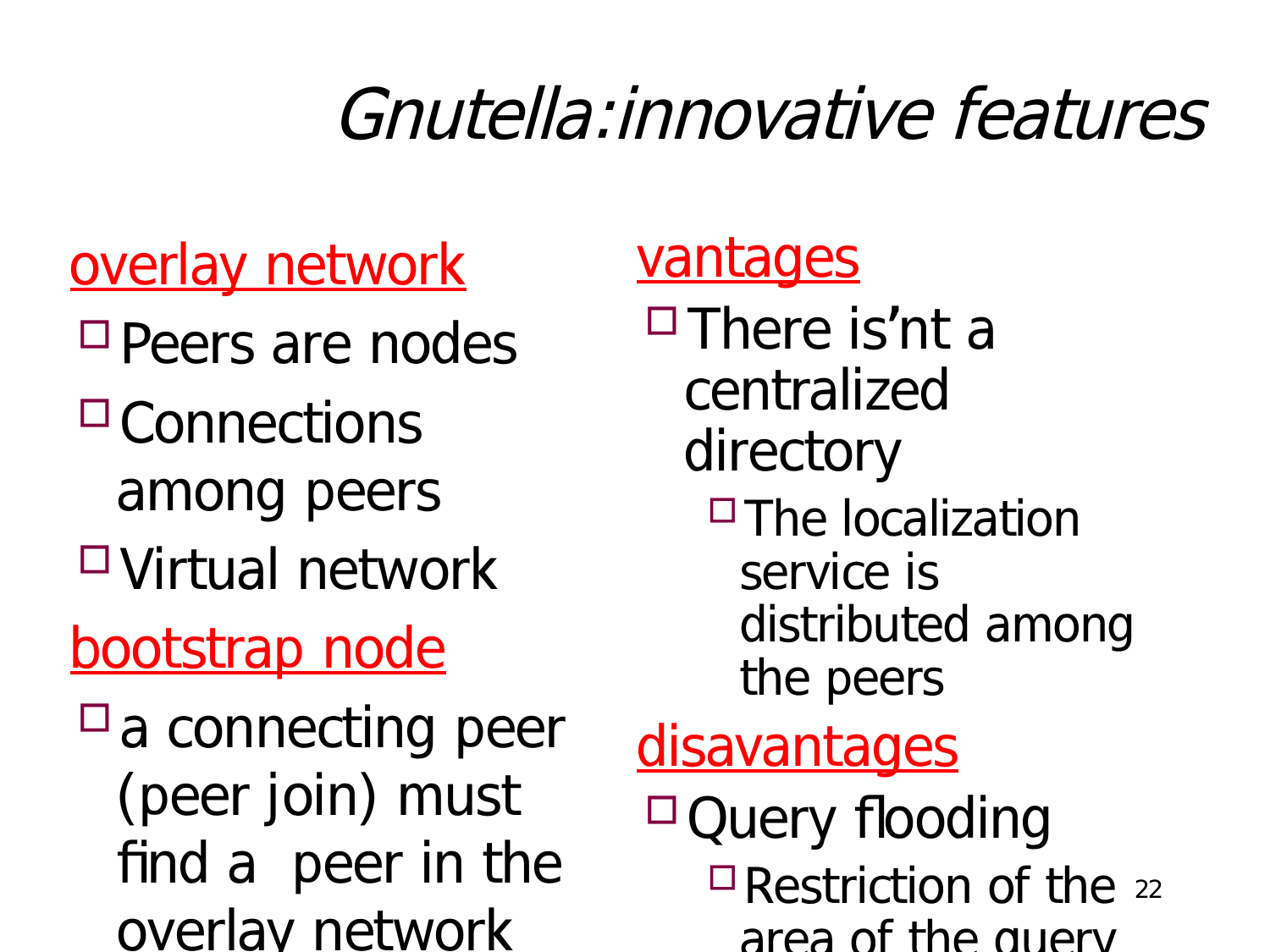

# Gnutella:innovative features
overlay network
Peers are nodes
Connections among peers
Virtual network
bootstrap node
a connecting peer (peer join) must find a  peer in the overlay network
vantages
There is’nt a centralized  directory
The localization service is distributed among the peers
disavantages
Query flooding
Restriction of the area of the query
22